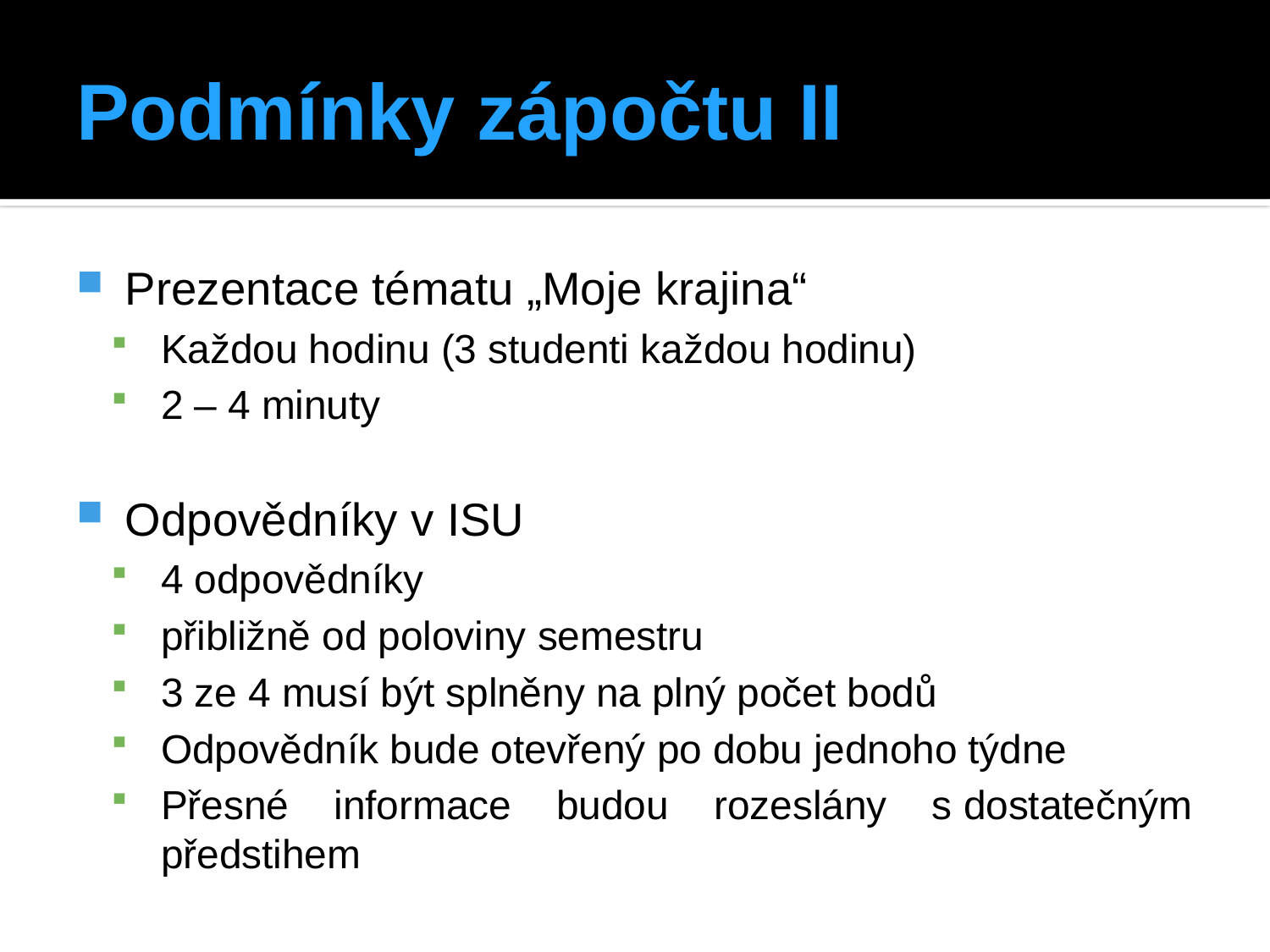

# Podmínky zápočtu II
Prezentace tématu „Moje krajina“
Každou hodinu (3 studenti každou hodinu)
2 – 4 minuty

Odpovědníky v ISU
4 odpovědníky
přibližně od poloviny semestru
3 ze 4 musí být splněny na plný počet bodů
Odpovědník bude otevřený po dobu jednoho týdne
Přesné informace budou rozeslány s dostatečným předstihem